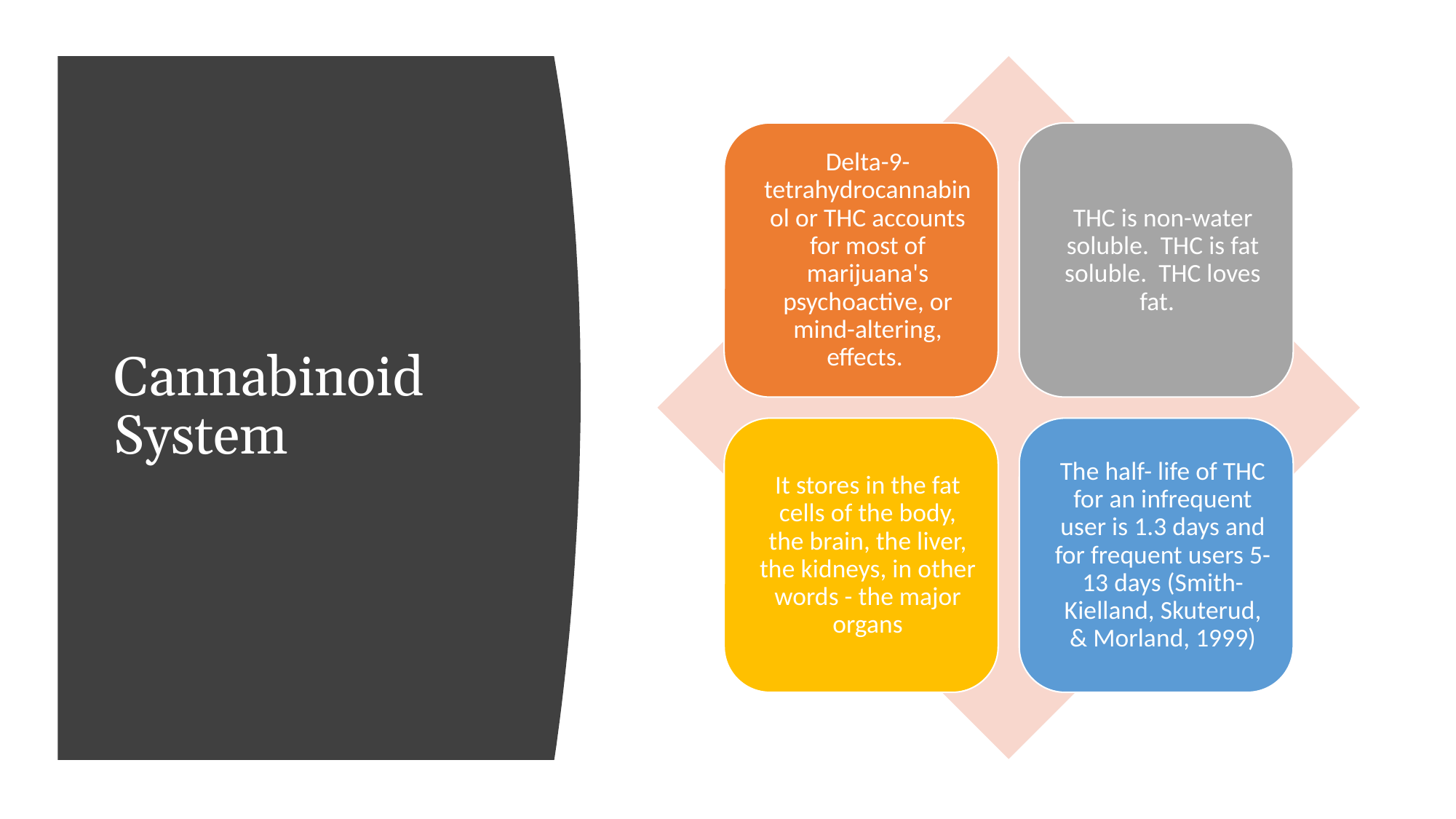

Delta-9-tetrahydrocannabinol or THC accounts for most of marijuana's psychoactive, or mind-altering, effects.
THC is non-water soluble.  THC is fat soluble.  THC loves fat.
It stores in the fat cells of the body, the brain, the liver, the kidneys, in other words - the major organs
The half- life of THC for an infrequent user is 1.3 days and for frequent users 5-13 days (Smith-Kielland, Skuterud, & Morland, 1999)

# Cannabinoid System